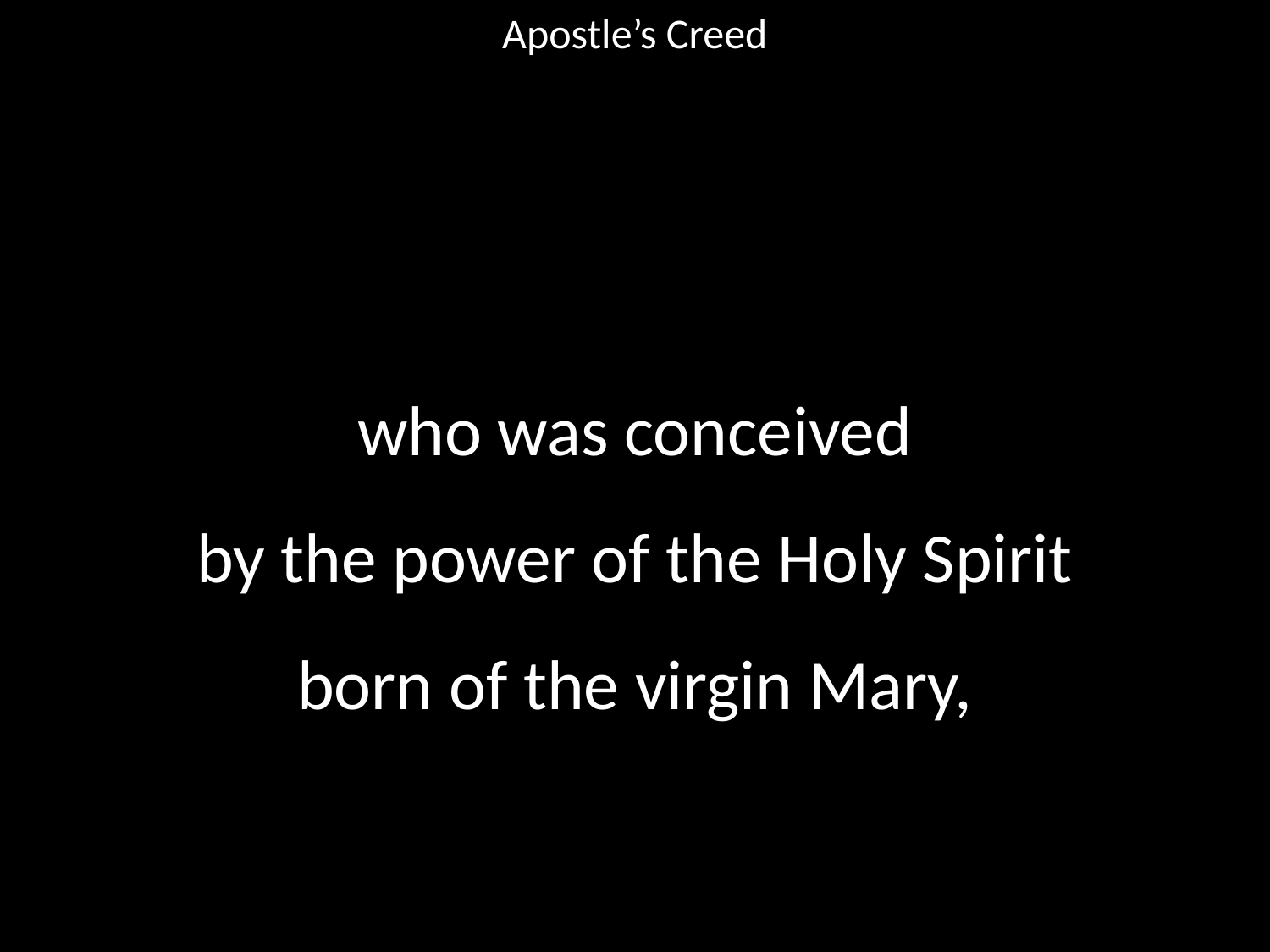

Apostle’s Creed
#
who was conceived
by the power of the Holy Spirit
born of the virgin Mary,